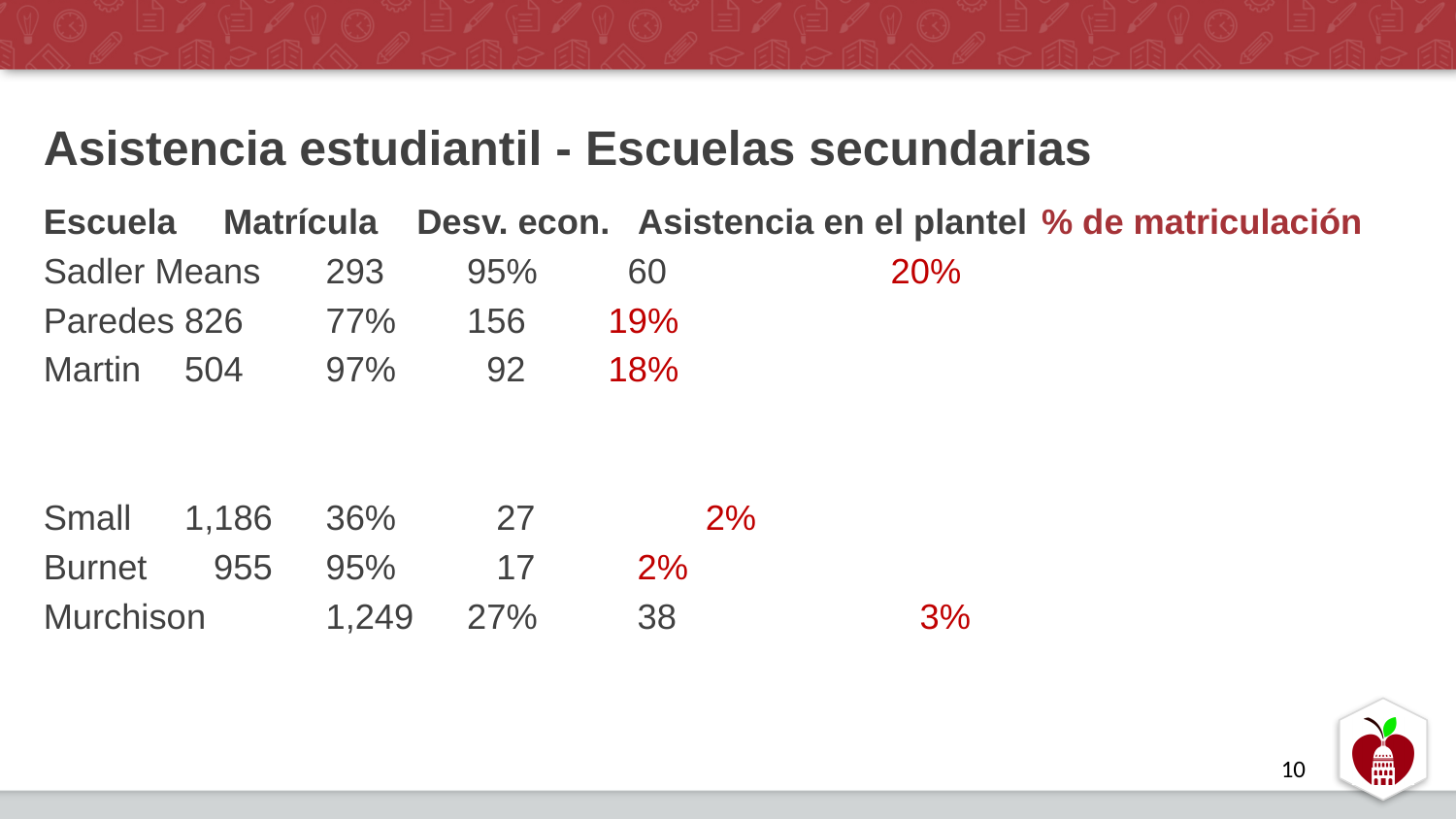

# Asistencia estudiantil - Escuelas secundarias
Escuela	    Matrícula    Desv. econ.   Asistencia en el plantel	 % de matriculación
Sadler Means	293		95%			  60						20%
Paredes			826		77%			156						19%
Martin 			504		97%			  92						18%

Small			1,186	36%			   27					          2%
Burnet			   955	95%			   17						   2%
Murchison		1,249	27%			   38						   3%

10